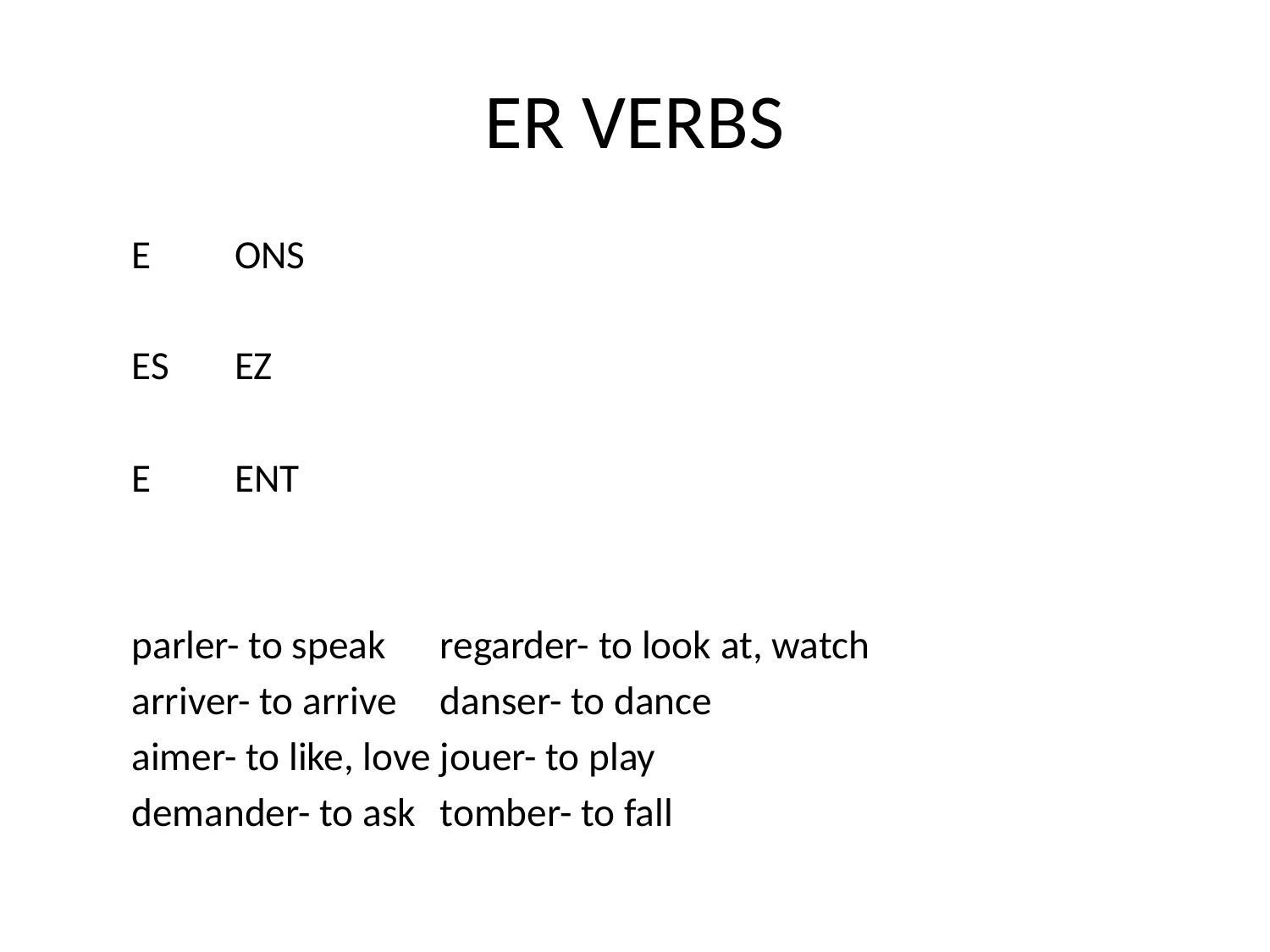

# ER VERBS
				E				ONS

				ES				EZ

				E				ENT

parler- to speak			regarder- to look at, watch
arriver- to arrive			danser- to dance
aimer- to like, love		jouer- to play
demander- to ask		tomber- to fall